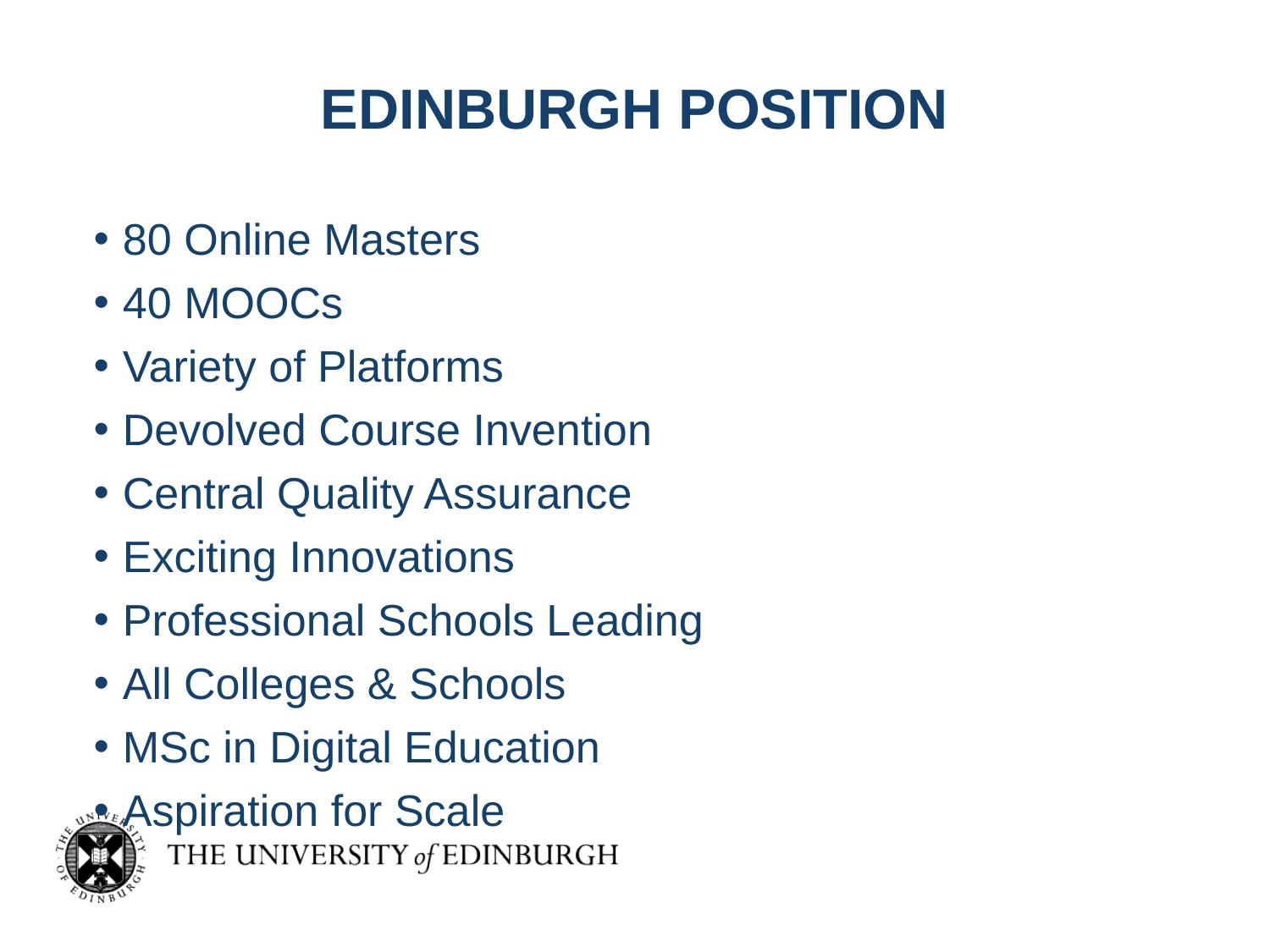

# EDINBURGH POSITION
80 Online Masters
40 MOOCs
Variety of Platforms
Devolved Course Invention
Central Quality Assurance
Exciting Innovations
Professional Schools Leading
All Colleges & Schools
MSc in Digital Education
Aspiration for Scale